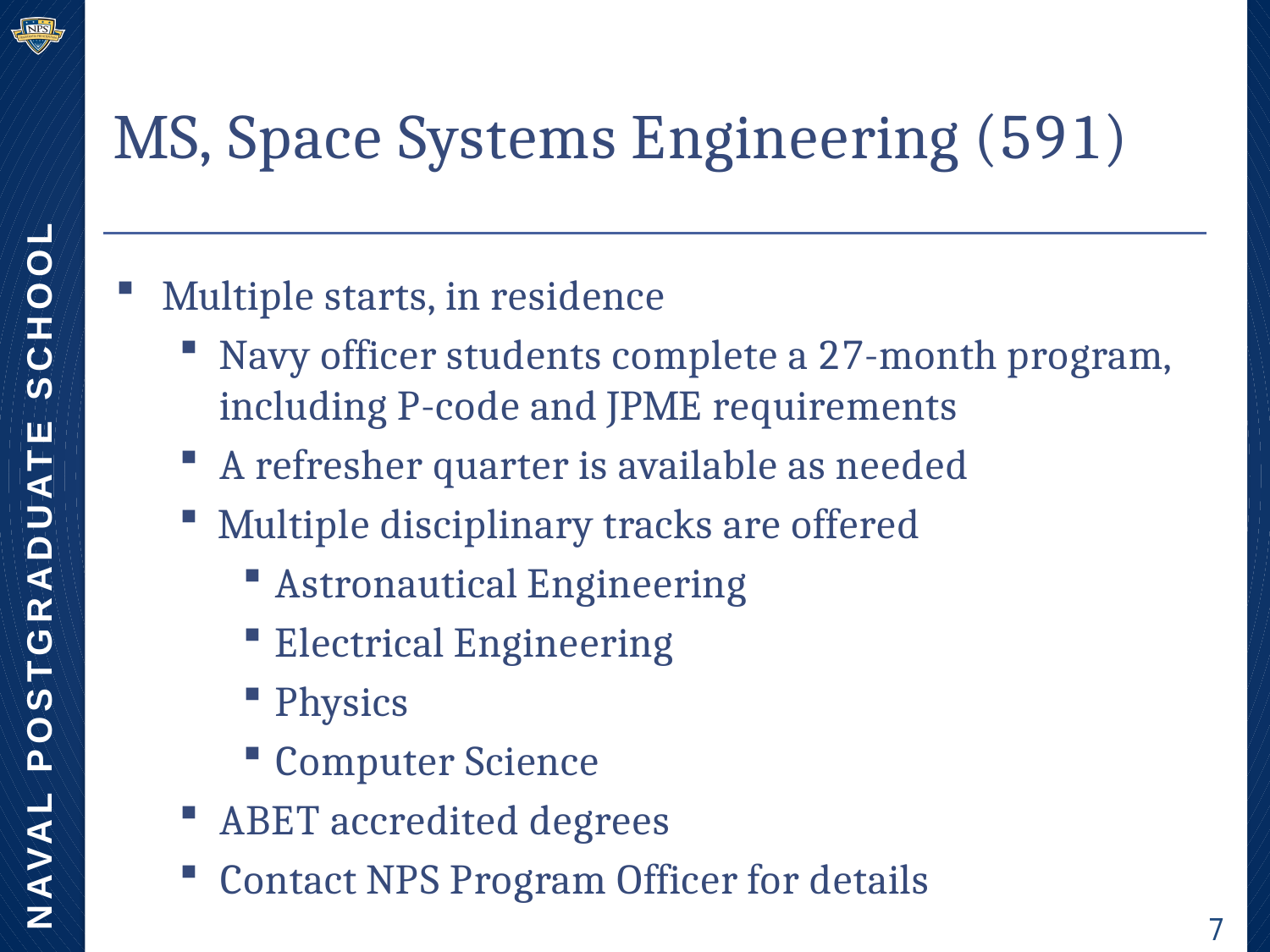

# MS, Space Systems Engineering (591)
Multiple starts, in residence
Navy officer students complete a 27-month program, including P-code and JPME requirements
A refresher quarter is available as needed
Multiple disciplinary tracks are offered
Astronautical Engineering
Electrical Engineering
Physics
Computer Science
ABET accredited degrees
Contact NPS Program Officer for details